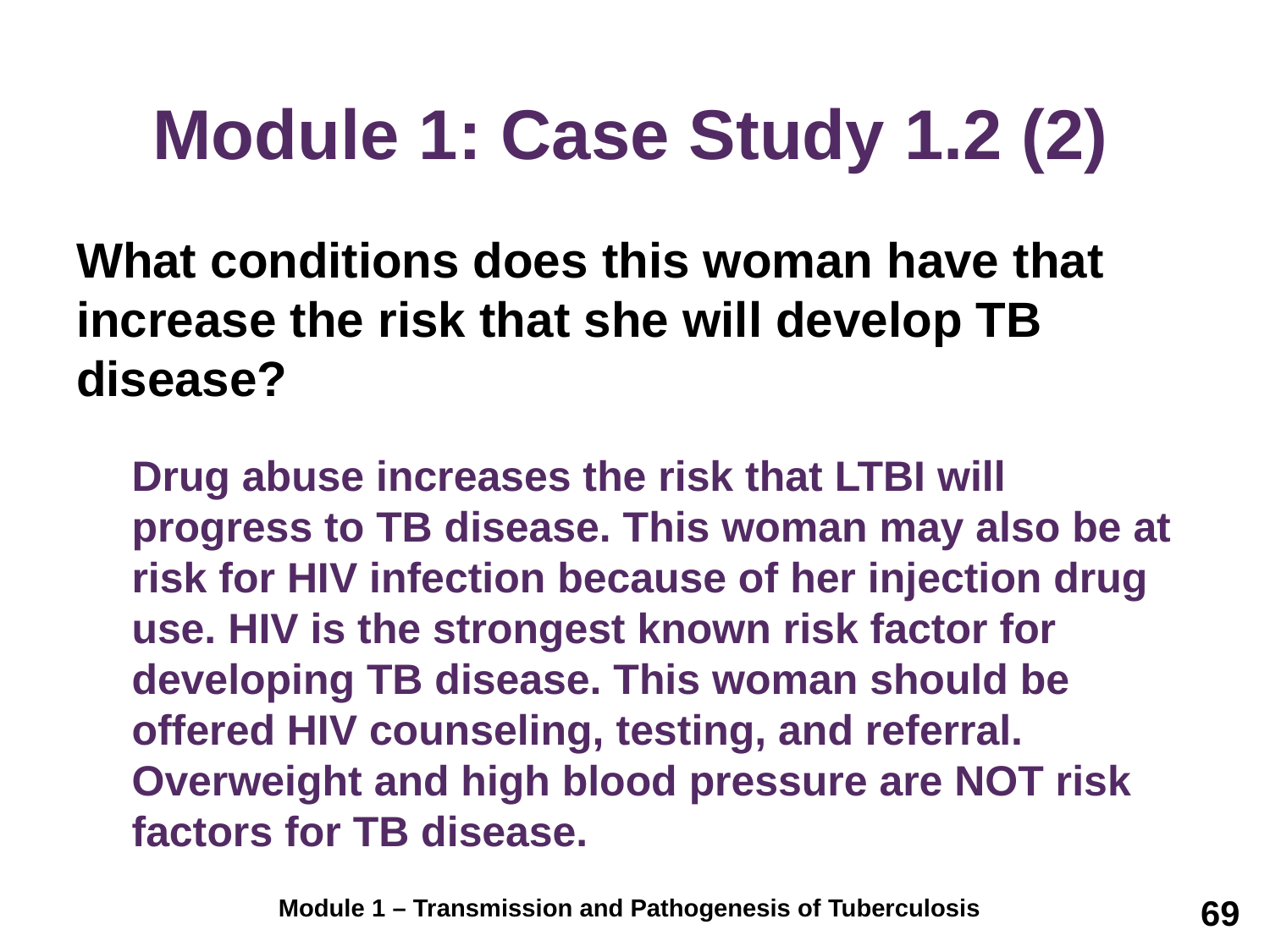

# Module 1: Case Study 1.2 (2)
What conditions does this woman have that increase the risk that she will develop TB disease?

Drug abuse increases the risk that LTBI will progress to TB disease. This woman may also be at risk for HIV infection because of her injection drug use. HIV is the strongest known risk factor for developing TB disease. This woman should be offered HIV counseling, testing, and referral. Overweight and high blood pressure are NOT risk factors for TB disease.
69
Module 1 – Transmission and Pathogenesis of Tuberculosis